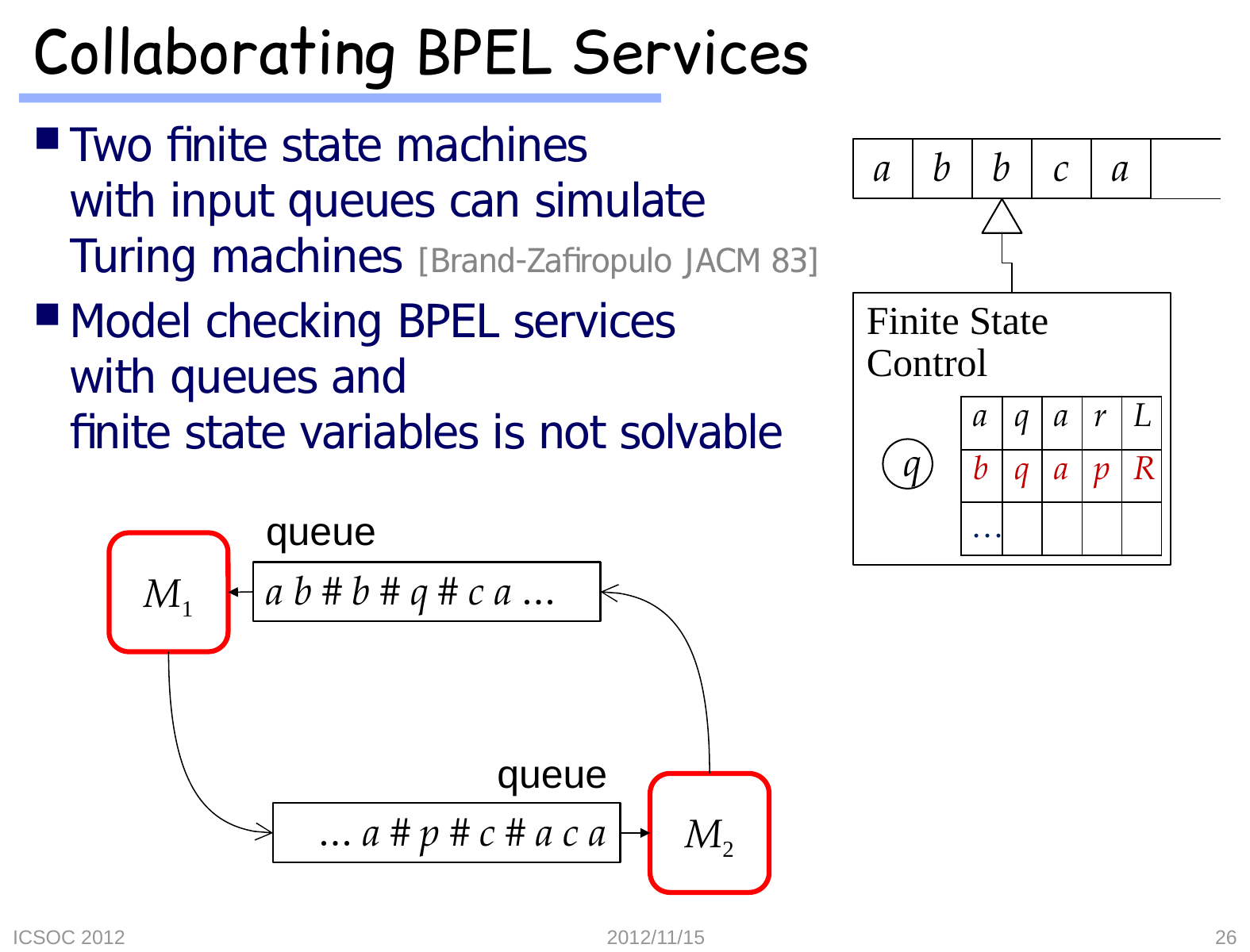

# Collaborating BPEL Services
Two finite state machines
with input queues can simulate
Turing machines [Brand-Zafiropulo JACM 83]
Model checking BPEL services
with queues and
finite state variables is not solvable
a
b
b
c
a

Finite State
Control
| a | q | a | r | L |
| --- | --- | --- | --- | --- |
| b | q | a | p | R |
| … |  |  |  |  |
q
queue
M1
a b # b # q # c a …
queue
M2
… a # p # c # a c a
ICSOC 2012
2012/11/15
26